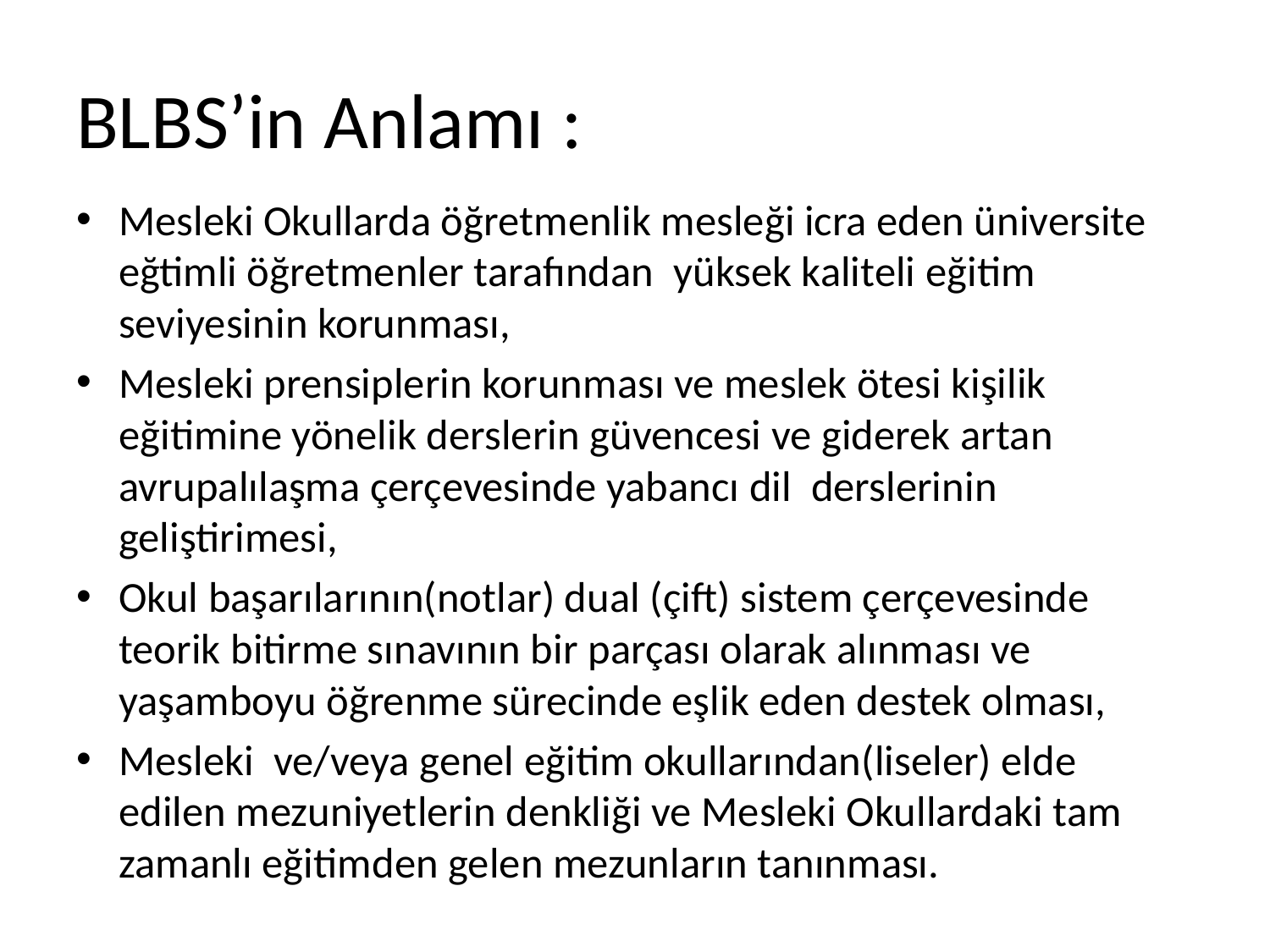

# BLBS’in Anlamı :
Mesleki Okullarda öğretmenlik mesleği icra eden üniversite eğtimli öğretmenler tarafından  yüksek kaliteli eğitim seviyesinin korunması,
Mesleki prensiplerin korunması ve meslek ötesi kişilik eğitimine yönelik derslerin güvencesi ve giderek artan avrupalılaşma çerçevesinde yabancı dil  derslerinin geliştirimesi,
Okul başarılarının(notlar) dual (çift) sistem çerçevesinde teorik bitirme sınavının bir parçası olarak alınması ve yaşamboyu öğrenme sürecinde eşlik eden destek olması,
Mesleki  ve/veya genel eğitim okullarından(liseler) elde edilen mezuniyetlerin denkliği ve Mesleki Okullardaki tam zamanlı eğitimden gelen mezunların tanınması.